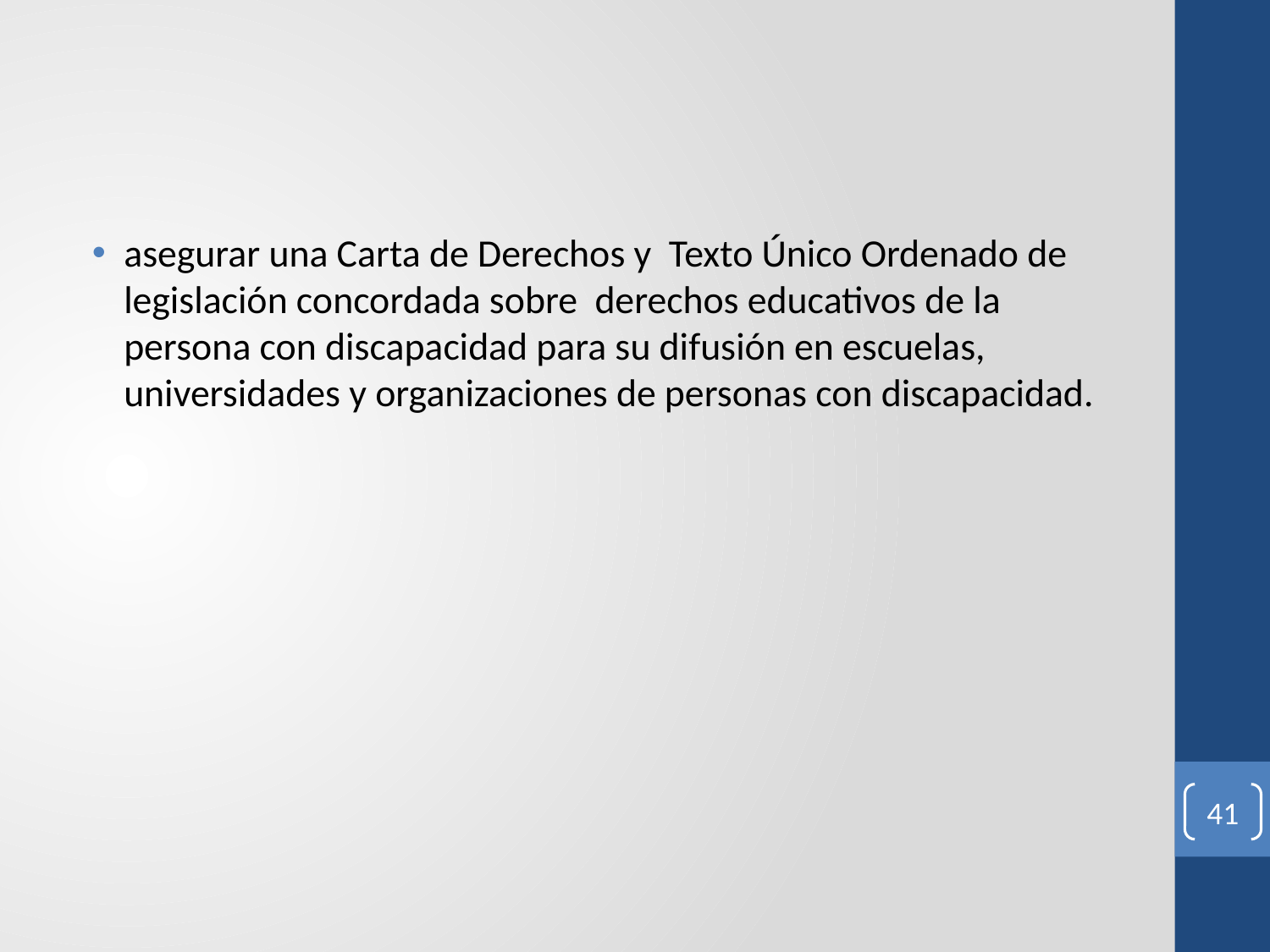

#
asegurar una Carta de Derechos y  Texto Único Ordenado de legislación concordada sobre  derechos educativos de la persona con discapacidad para su difusión en escuelas, universidades y organizaciones de personas con discapacidad.

41